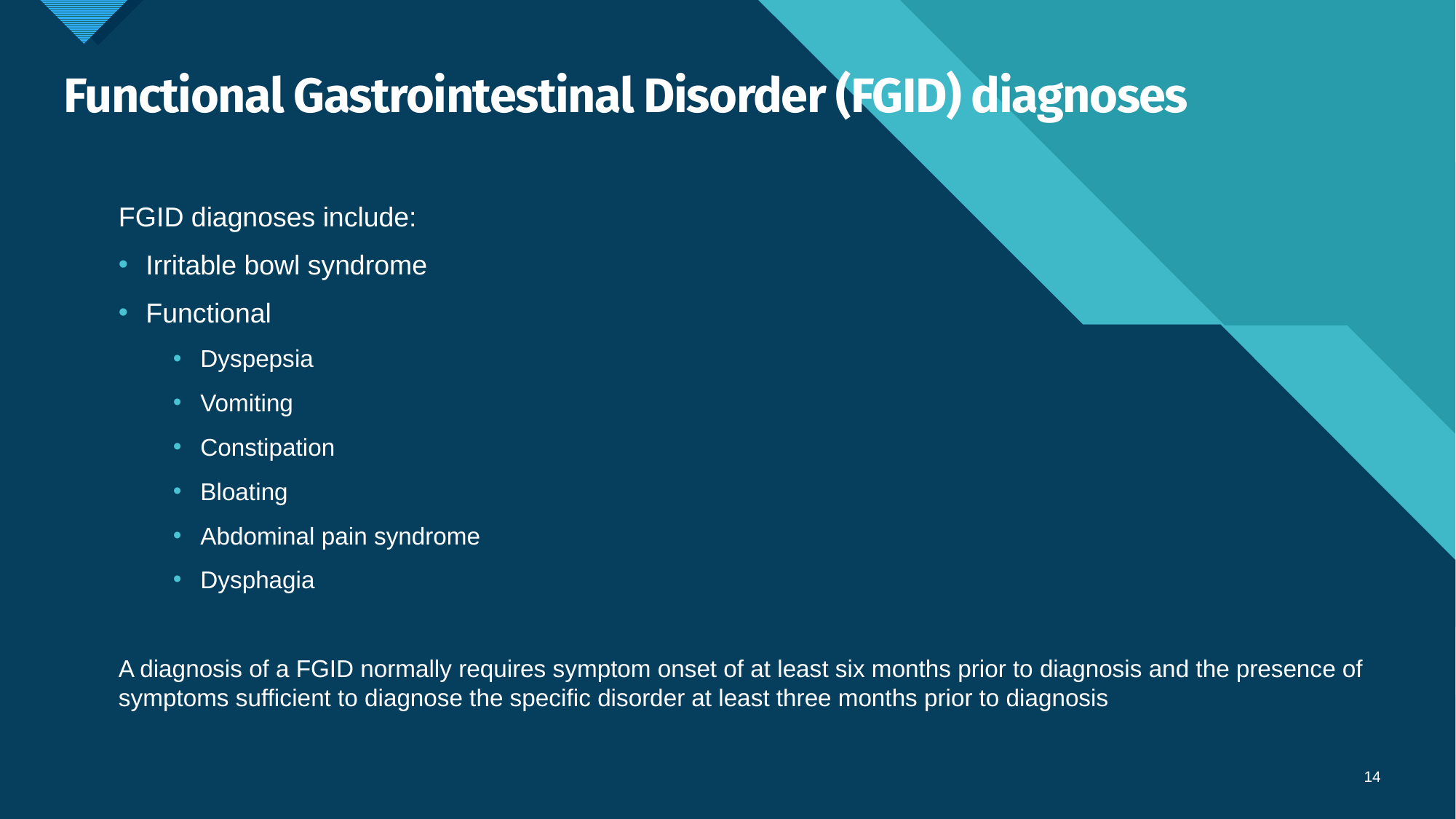

# Functional Gastrointestinal Disorder (FGID) diagnoses
FGID diagnoses include:
Irritable bowl syndrome
Functional
Dyspepsia
Vomiting
Constipation
Bloating
Abdominal pain syndrome
Dysphagia

A diagnosis of a FGID normally requires symptom onset of at least six months prior to diagnosis and the presence of symptoms sufficient to diagnose the specific disorder at least three months prior to diagnosis
14